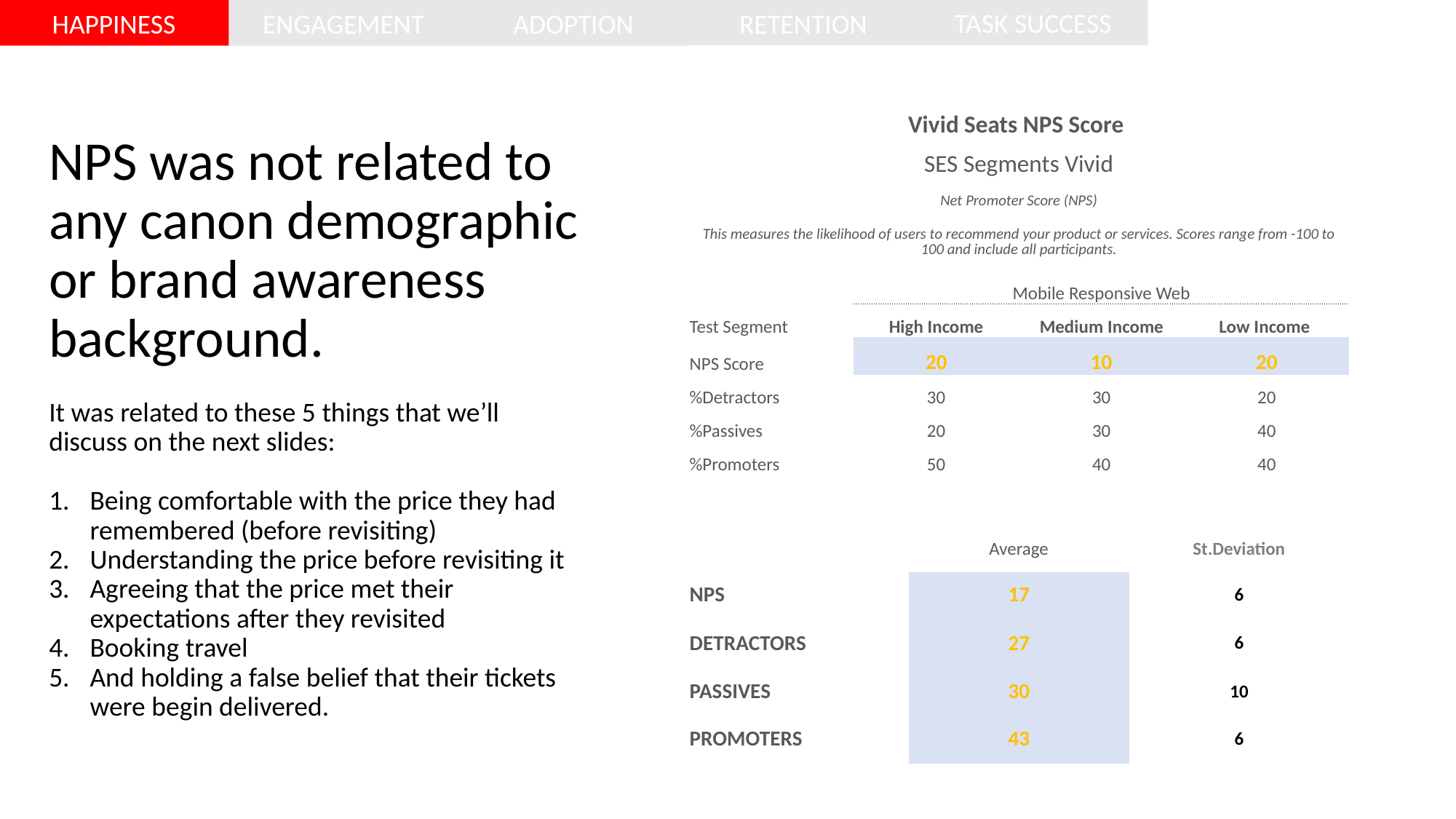

ENGAGEMENT
TASK SUCCESS
RETENTION
ADOPTION
HAPPINESS
| Vivid Seats NPS Score |  |  |  |
| --- | --- | --- | --- |
| SES Segments Vivid |  |  |  |
| Net Promoter Score (NPS) |  |  |  |
| This measures the likelihood of users to recommend your product or services. Scores range from -100 to 100 and include all participants. |  |  |  |
|  | Mobile Responsive Web |  |  |
| Test Segment | High Income | Medium Income | Low Income |
| NPS Score | 20 | 10 | 20 |
| %Detractors | 30 | 30 | 20 |
| %Passives | 20 | 30 | 40 |
| %Promoters | 50 | 40 | 40 |
NPS was not related to any canon demographic or brand awareness background.

It was related to these 5 things that we’ll discuss on the next slides:

Being comfortable with the price they had remembered (before revisiting)
Understanding the price before revisiting it
Agreeing that the price met their expectations after they revisited
Booking travel
And holding a false belief that their tickets were begin delivered.
|  | Average | St.Deviation |
| --- | --- | --- |
| NPS | 17 | 6 |
| DETRACTORS | 27 | 6 |
| PASSIVES | 30 | 10 |
| PROMOTERS | 43 | 6 |